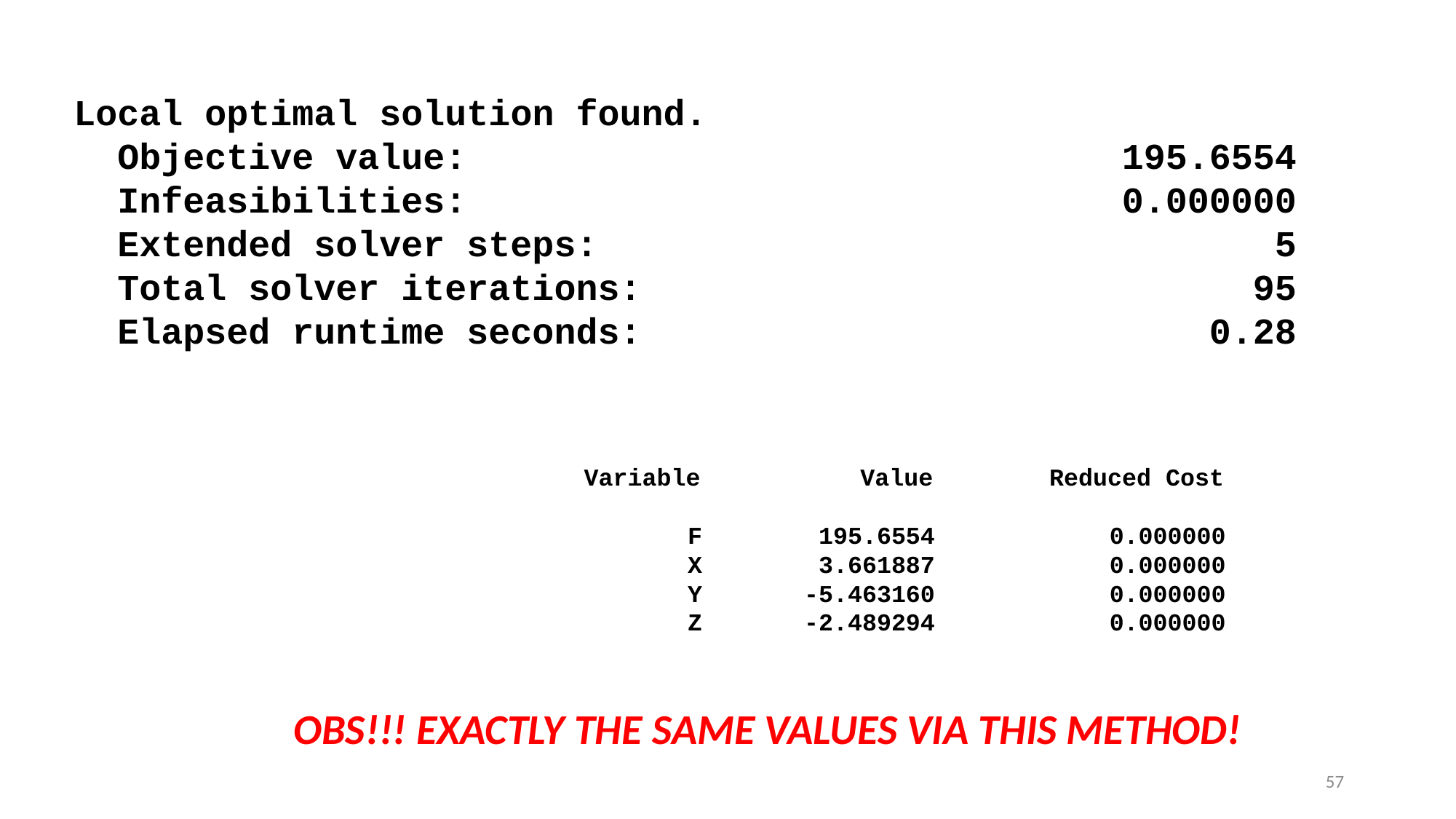

Local optimal solution found.
  Objective value:                              195.6554
  Infeasibilities:                              0.000000
  Extended solver steps:                               5
  Total solver iterations:                            95
  Elapsed runtime seconds:                          0.28
                                                   Variable           Value        Reduced Cost

                                       F        195.6554            0.000000
                                       X        3.661887            0.000000
                                       Y       -5.463160            0.000000
                                       Z       -2.489294            0.000000
OBS!!! EXACTLY THE SAME VALUES VIA THIS METHOD!
57